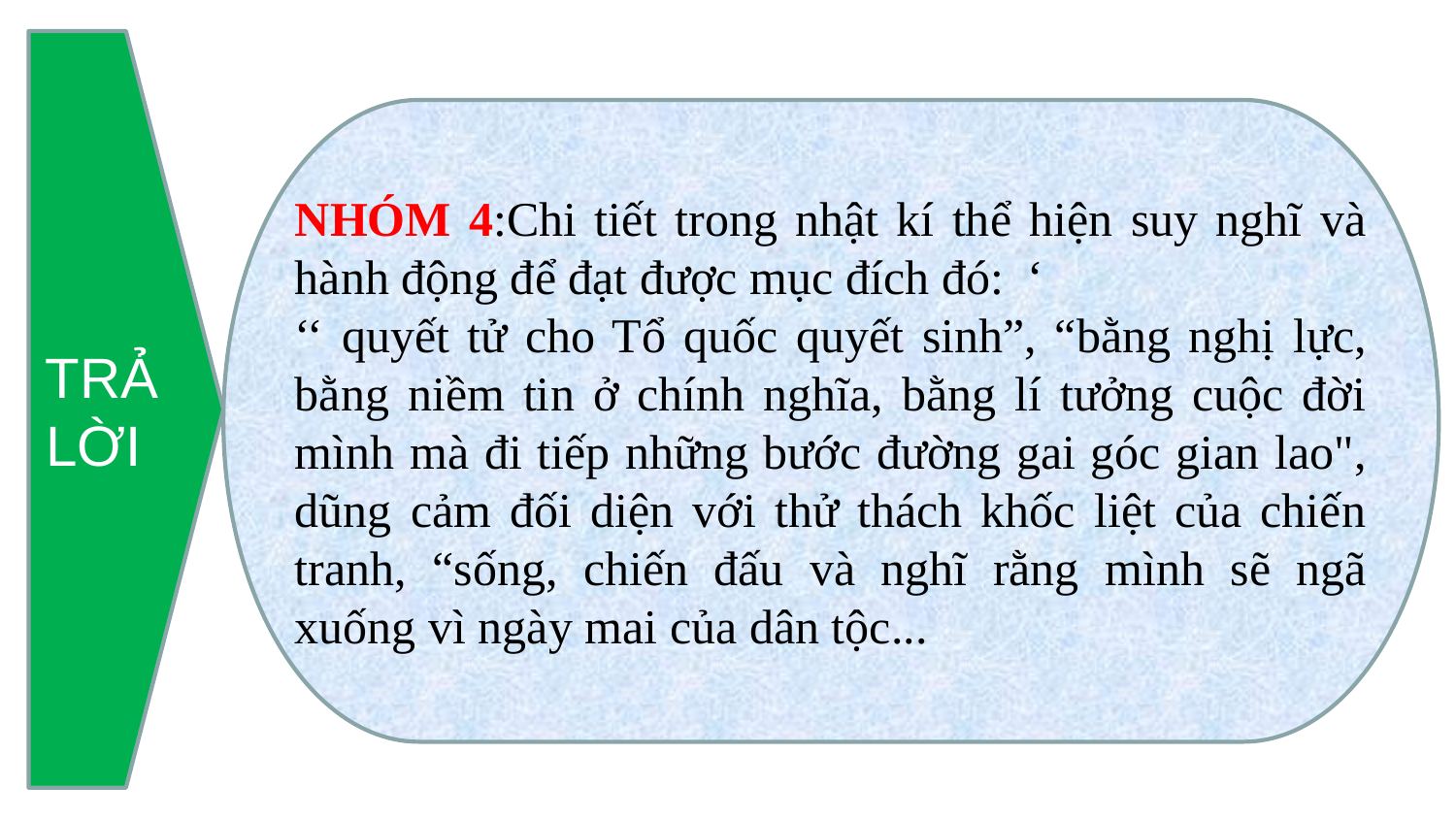

TRẢ LỜI
NHÓM 4:Chi tiết trong nhật kí thể hiện suy nghĩ và hành động để đạt được mục đích đó:  ‘
‘‘ quyết tử cho Tổ quốc quyết sinh”, “bằng nghị lực, bằng niềm tin ở chính nghĩa, bằng lí tưởng cuộc đời mình mà đi tiếp những bước đường gai góc gian lao", dũng cảm đối diện với thử thách khốc liệt của chiến tranh, “sống, chiến đấu và nghĩ rằng mình sẽ ngã xuống vì ngày mai của dân tộc...